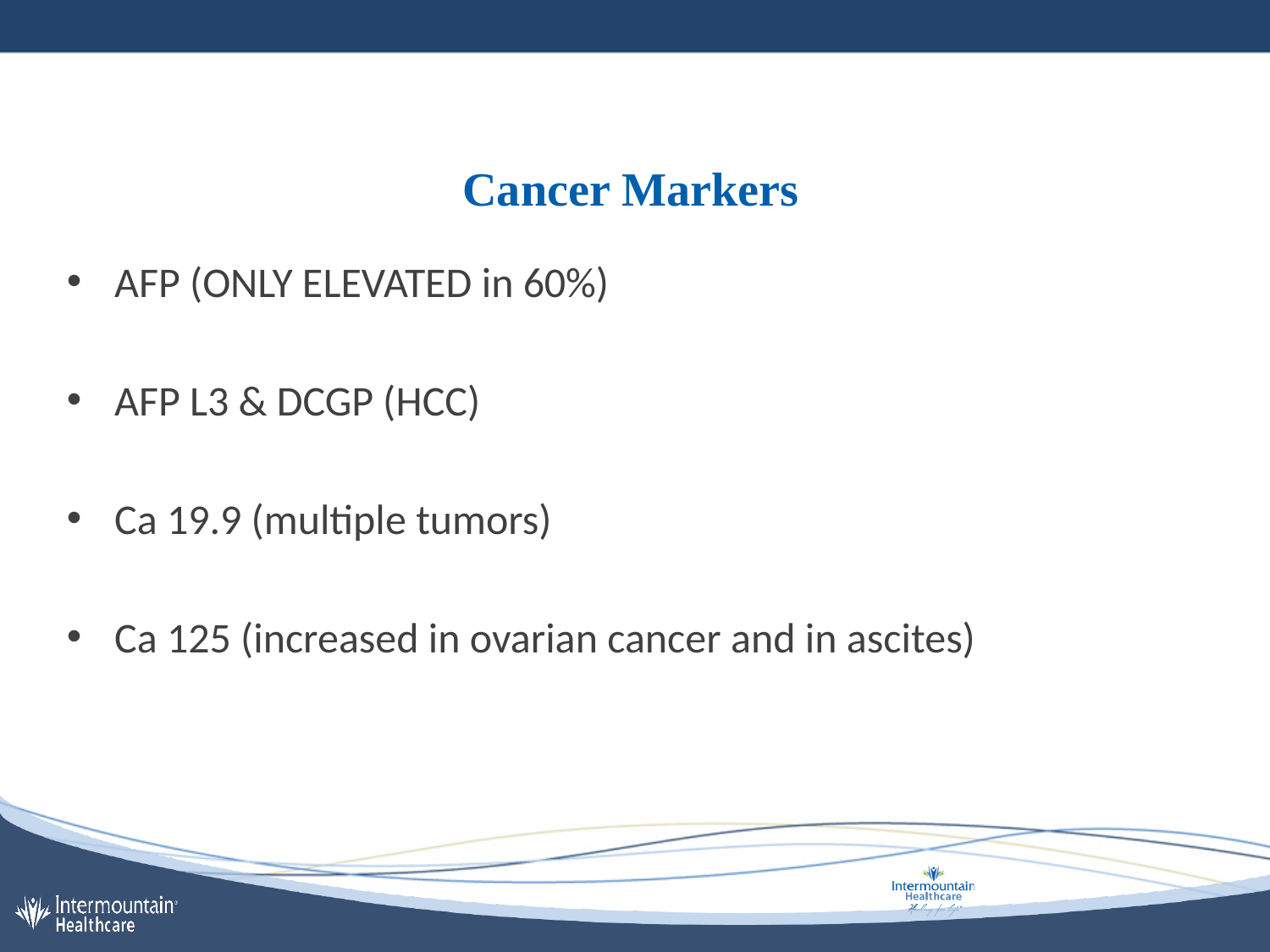

# Cancer Markers
AFP (ONLY ELEVATED in 60%)

AFP L3 & DCGP (HCC)

Ca 19.9 (multiple tumors)

Ca 125 (increased in ovarian cancer and in ascites)